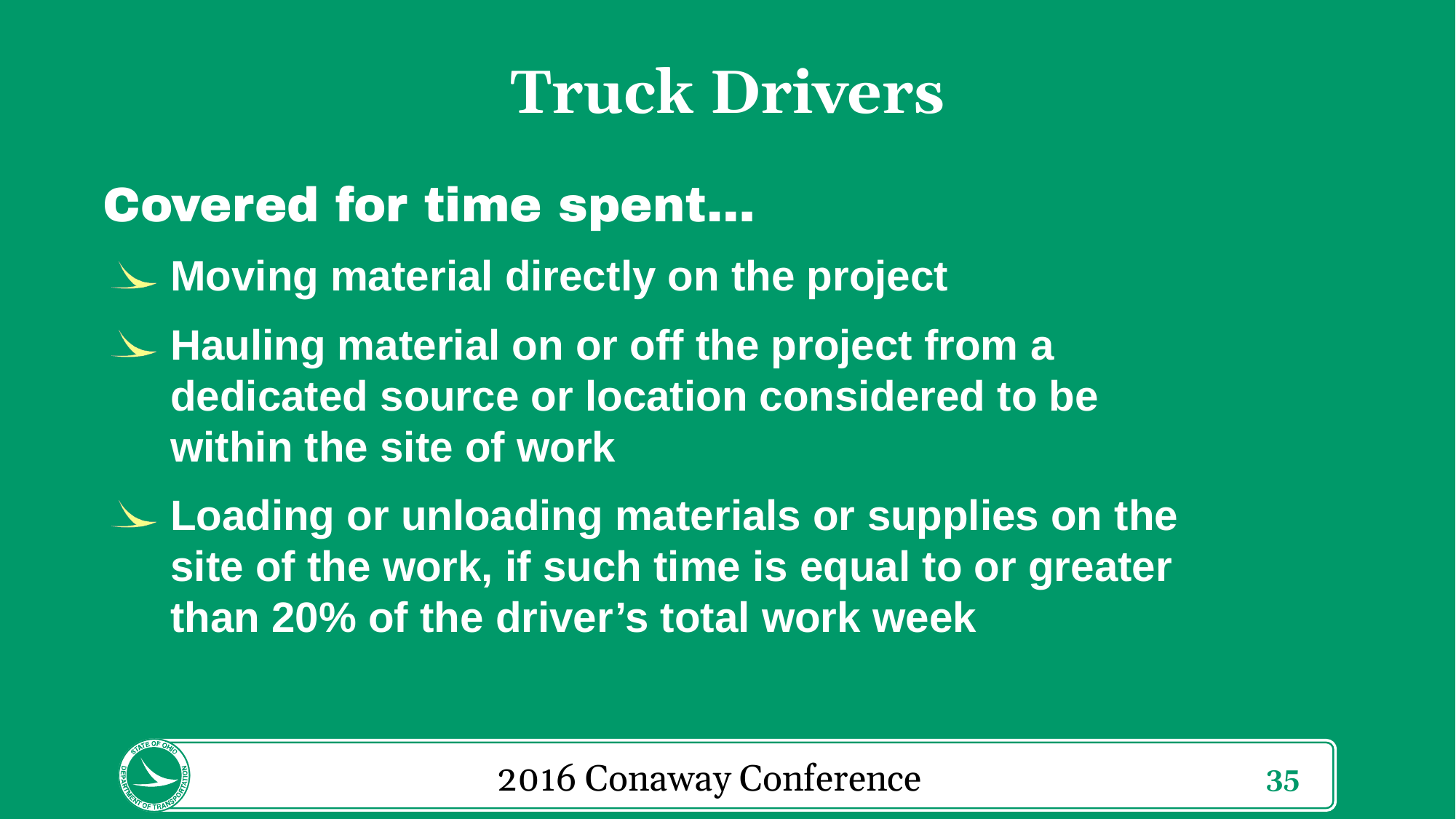

# Truck Drivers
Covered for time spent…
Moving material directly on the project
Hauling material on or off the project from a dedicated source or location considered to be within the site of work
Loading or unloading materials or supplies on the site of the work, if such time is equal to or greater than 20% of the driver’s total work week
2016 Conaway Conference